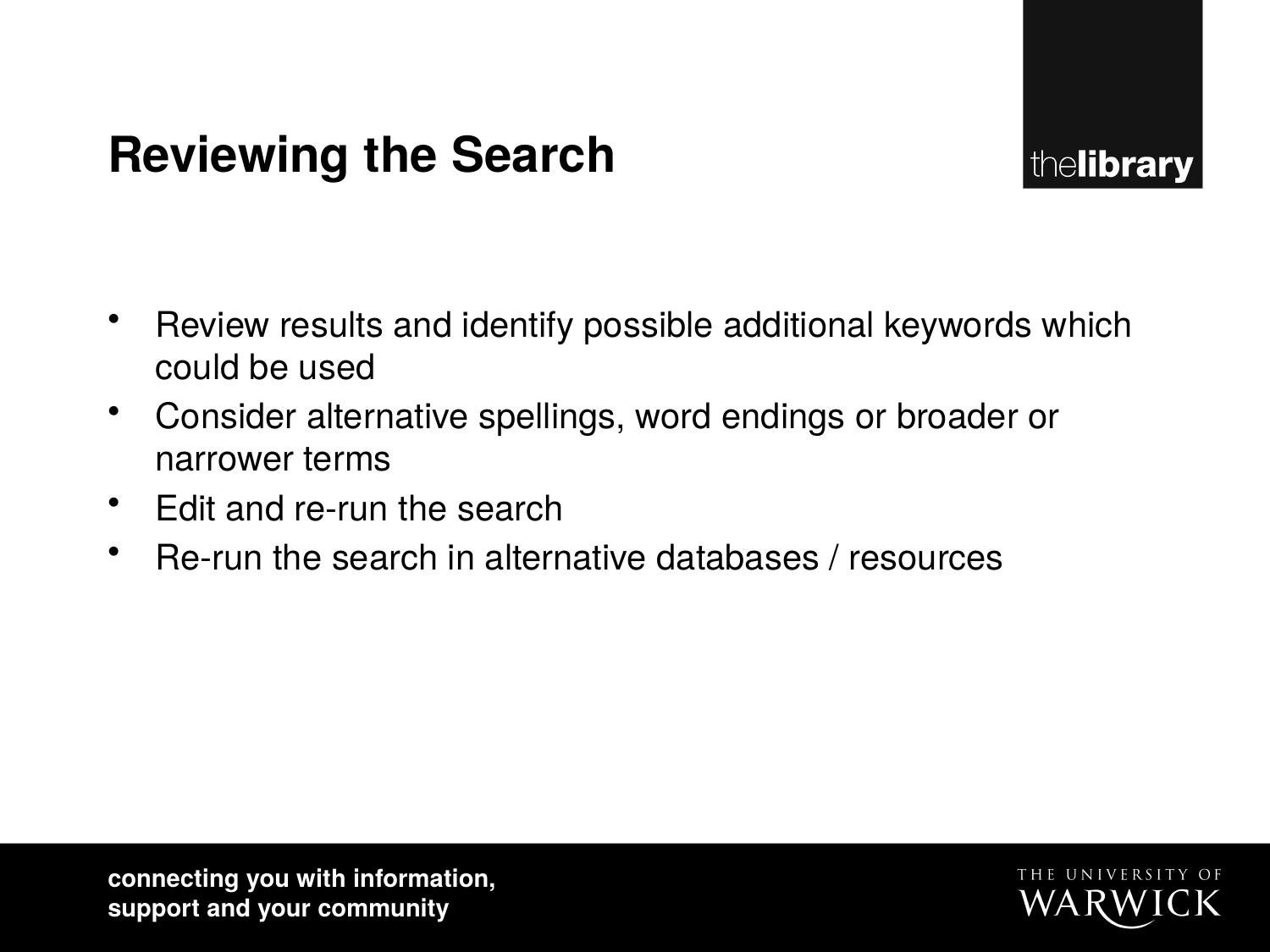

# Reviewing the Search

Review results and identify possible additional keywords which could be used
Consider alternative spellings, word endings or broader or narrower terms
Edit and re-run the search
Re-run the search in alternative databases / resources